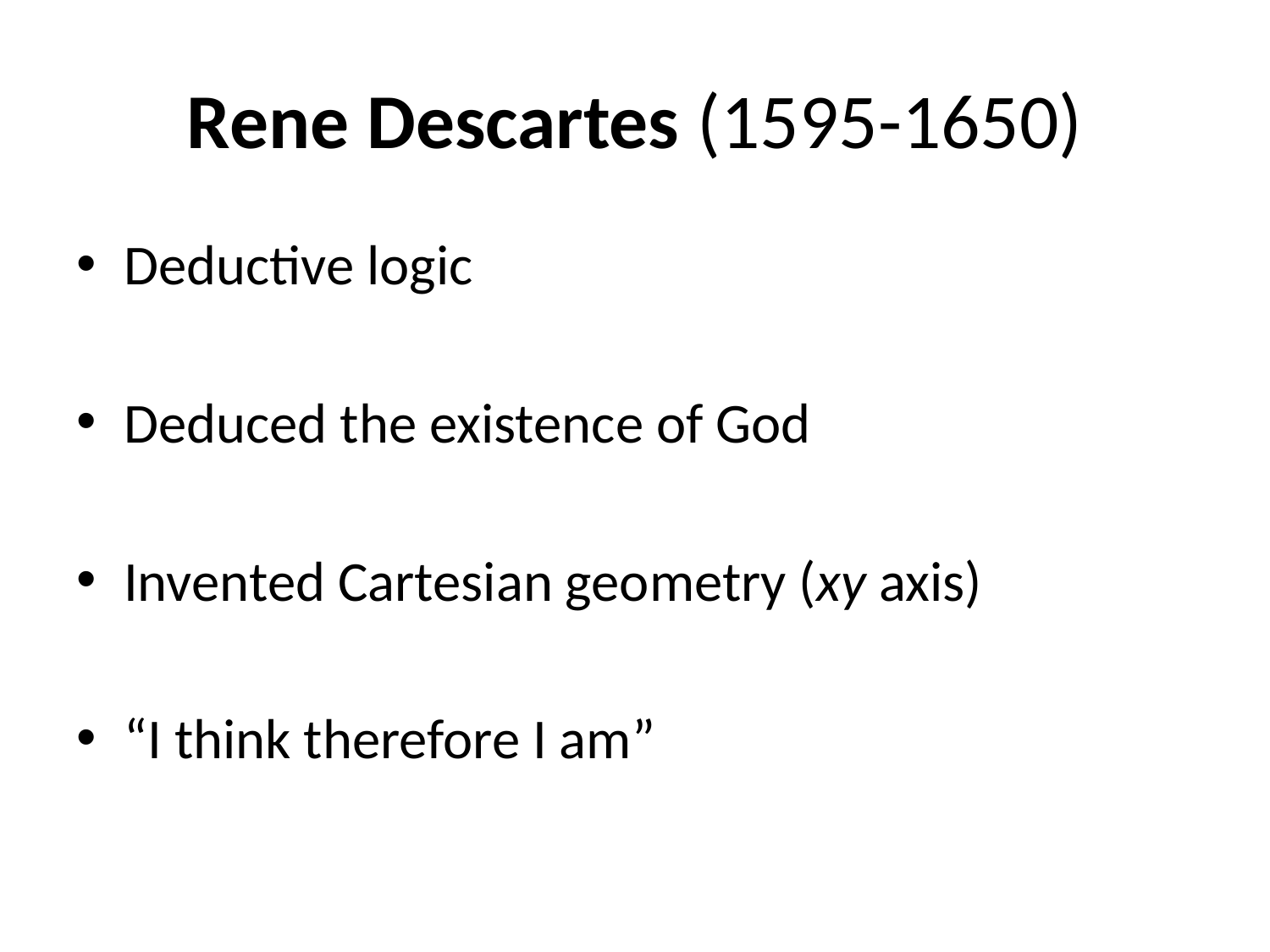

# Rene Descartes (1595-1650)
Deductive logic

Deduced the existence of God

Invented Cartesian geometry (xy axis)

“I think therefore I am”